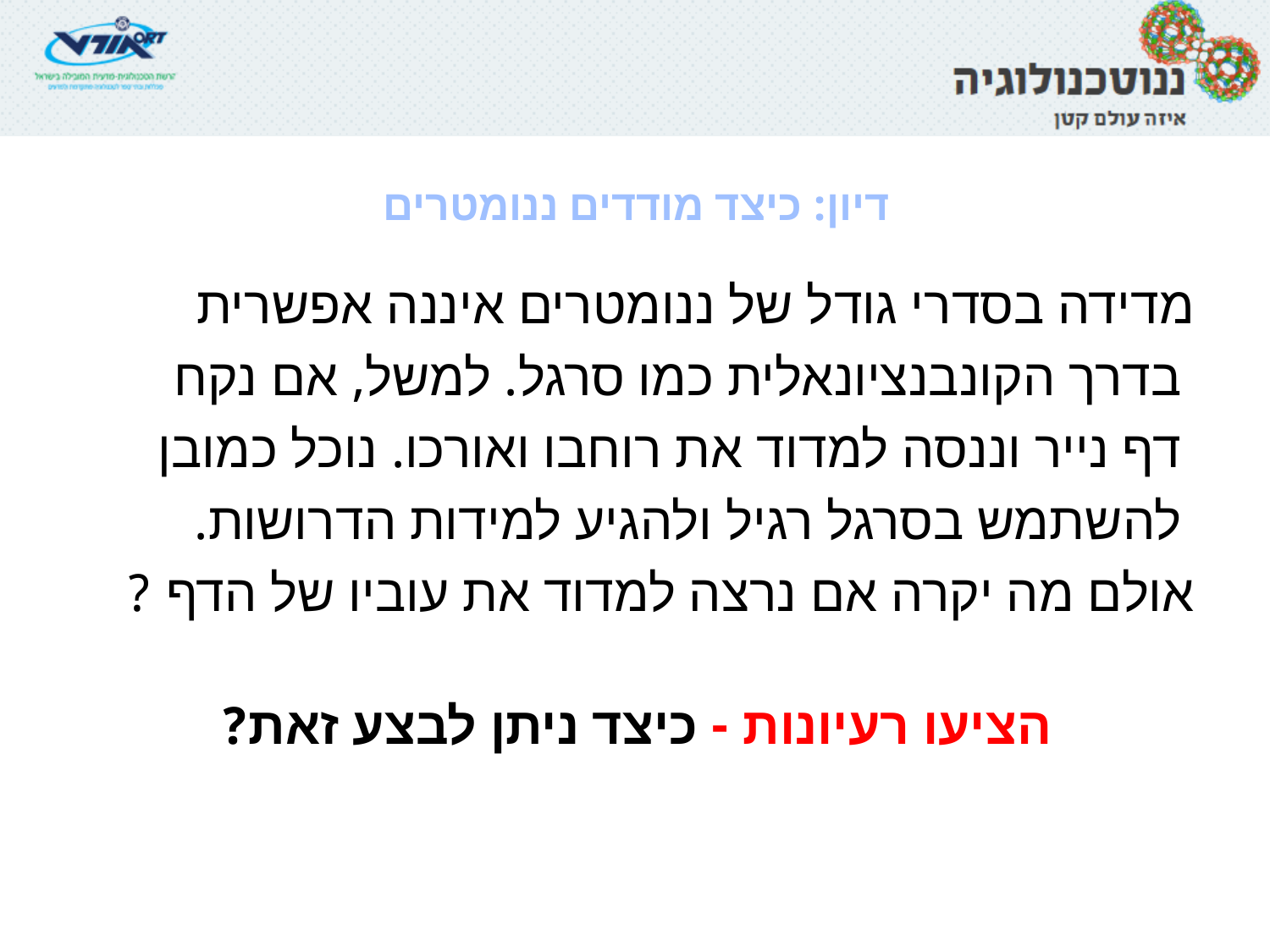

# דיון: כיצד מודדים ננומטרים
מדידה בסדרי גודל של ננומטרים איננה אפשרית
 בדרך הקונבנציונאלית כמו סרגל. למשל, אם נקח
 דף נייר וננסה למדוד את רוחבו ואורכו. נוכל כמובן
 להשתמש בסרגל רגיל ולהגיע למידות הדרושות.
אולם מה יקרה אם נרצה למדוד את עוביו של הדף ?
הציעו רעיונות - כיצד ניתן לבצע זאת?